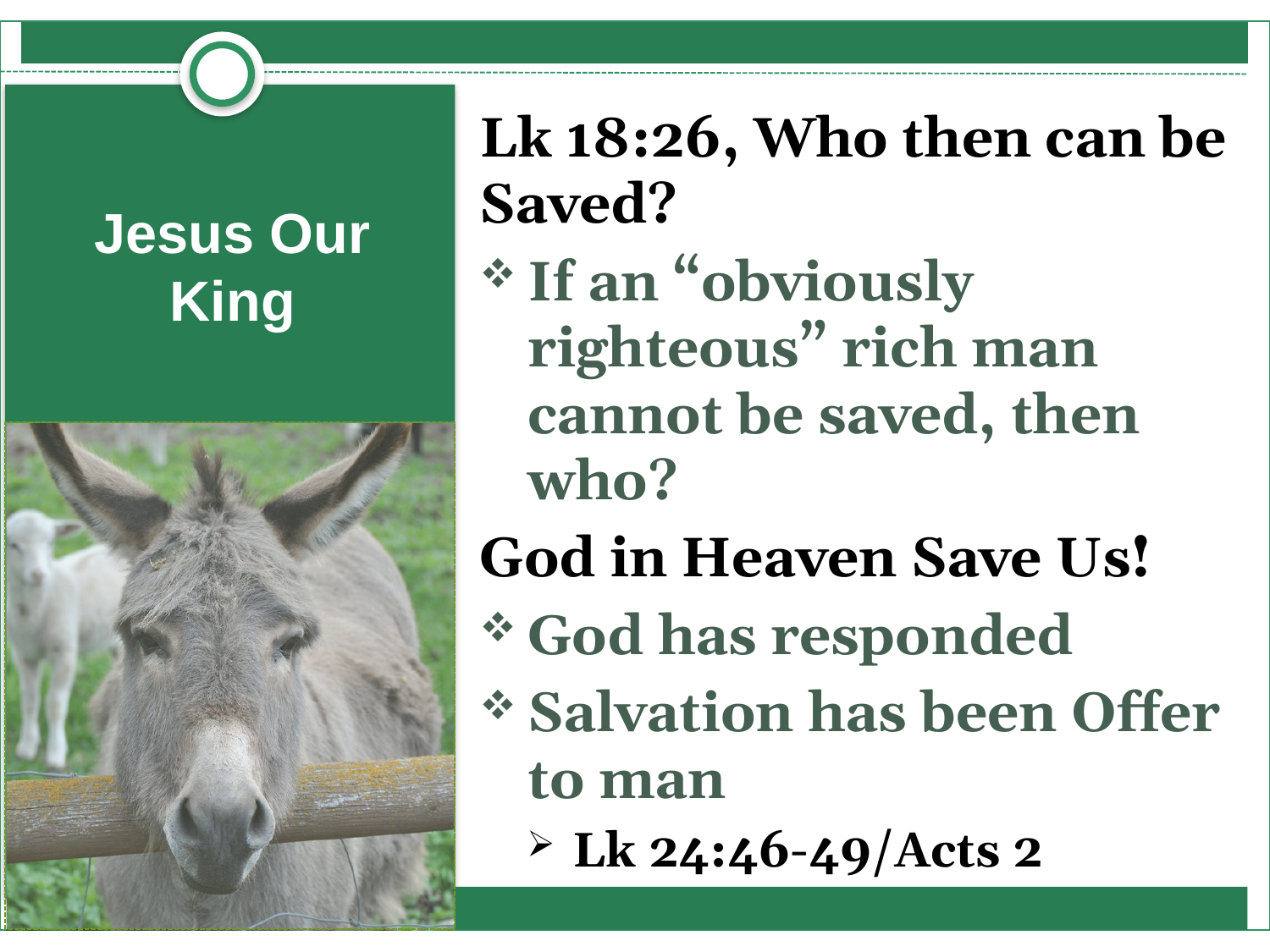

Lk 18:26, Who then can be Saved?
If an “obviously righteous” rich man cannot be saved, then who?
God in Heaven Save Us!
God has responded
Salvation has been Offer to man
Lk 24:46-49/Acts 2
# Jesus Our King